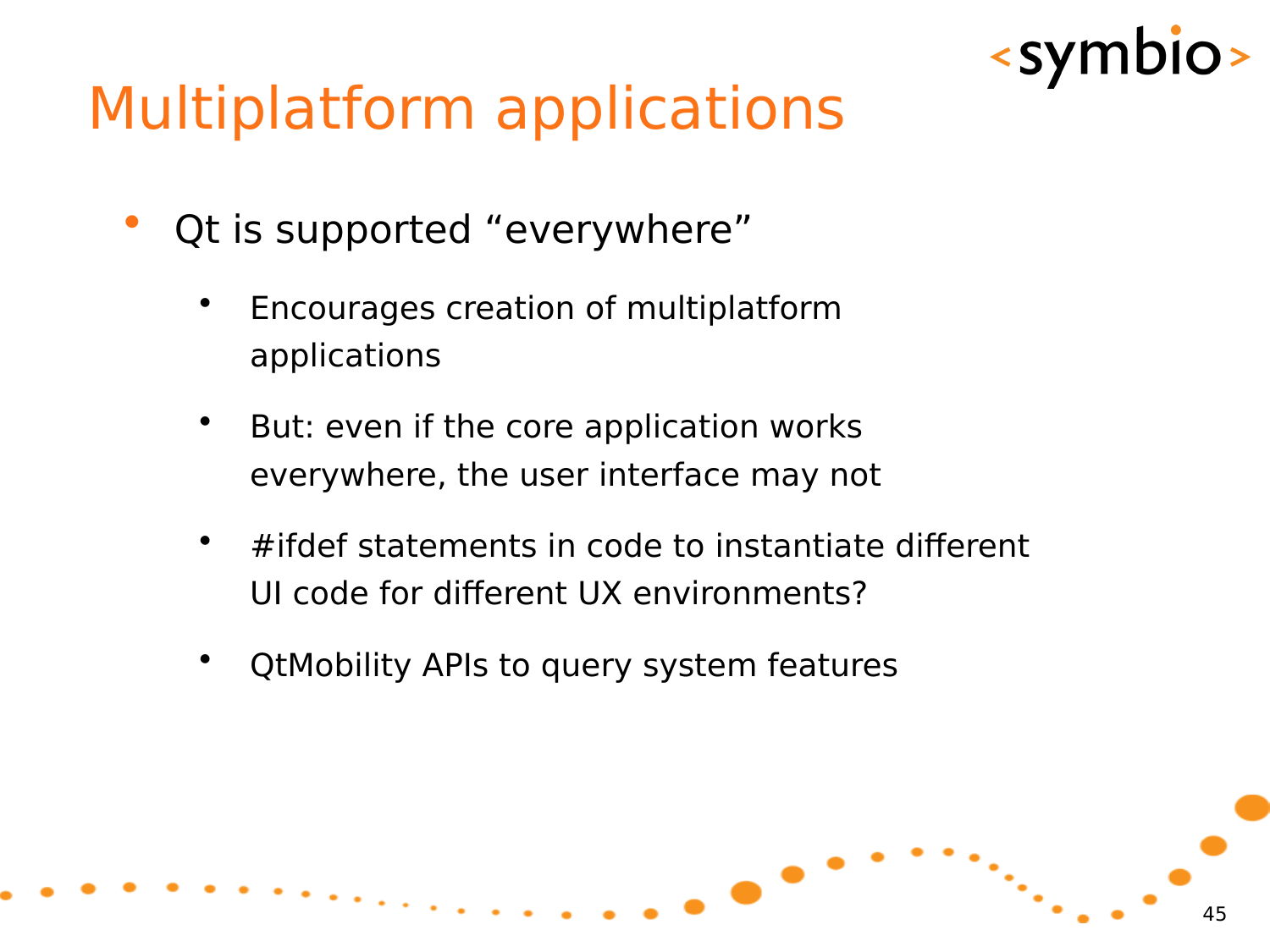

# Multiplatform applications
Qt is supported “everywhere”
Encourages creation of multiplatform applications
But: even if the core application works everywhere, the user interface may not
#ifdef statements in code to instantiate different UI code for different UX environments?
QtMobility APIs to query system features
45